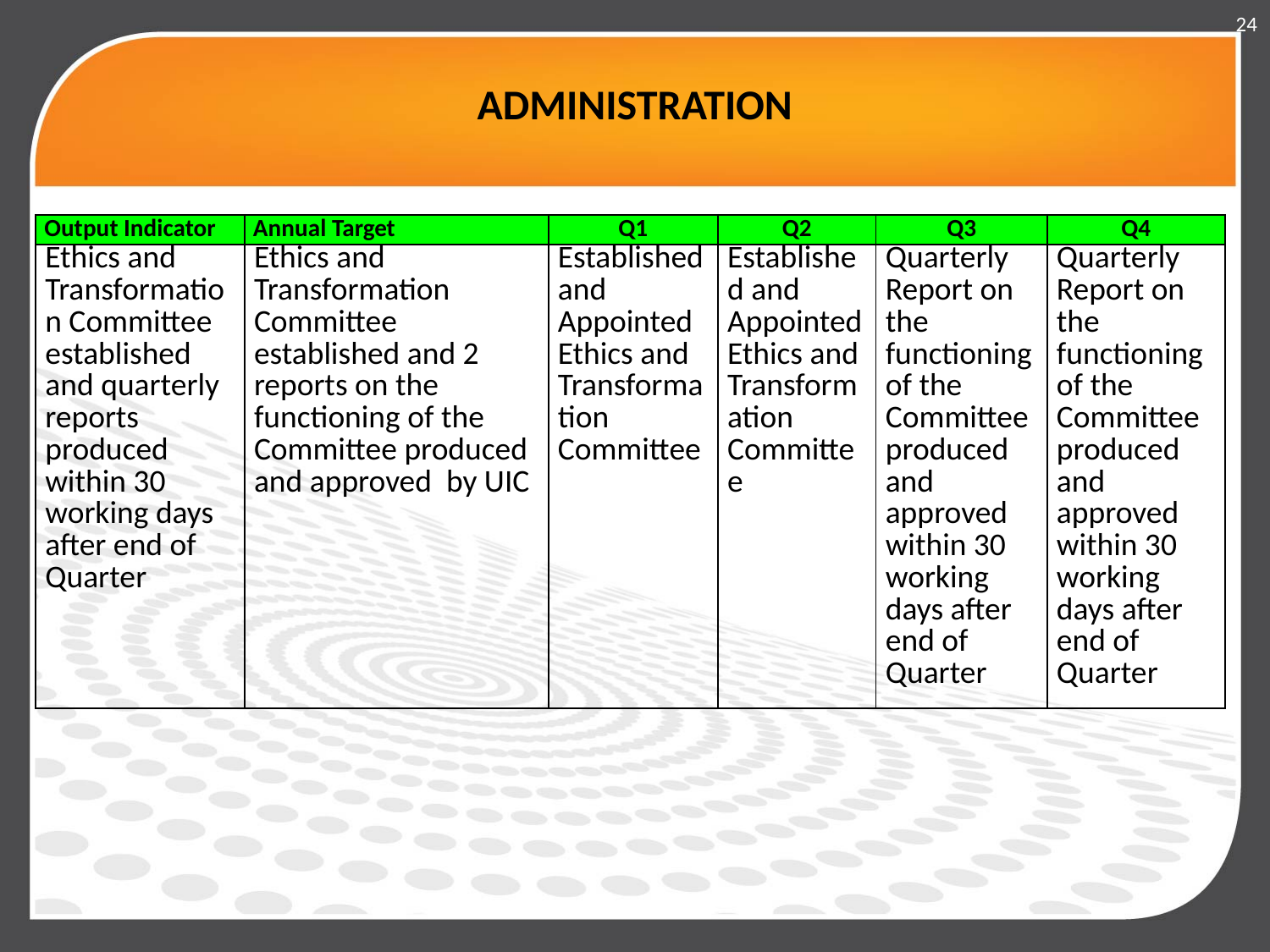

24
# ADMINISTRATION

| Output Indicator | Annual Target | Q1 | Q2 | Q3 | Q4 |
| --- | --- | --- | --- | --- | --- |
| Ethics and Transformation Committee established and quarterly reports produced within 30 working days after end of Quarter | Ethics and Transformation Committee established and 2 reports on the functioning of the Committee produced and approved by UIC | Established and Appointed Ethics and Transformation Committee | Established and Appointed Ethics and Transformation Committee | Quarterly Report on the functioning of the Committee produced and approved within 30 working days after end of Quarter | Quarterly Report on the functioning of the Committee produced and approved within 30 working days after end of Quarter |